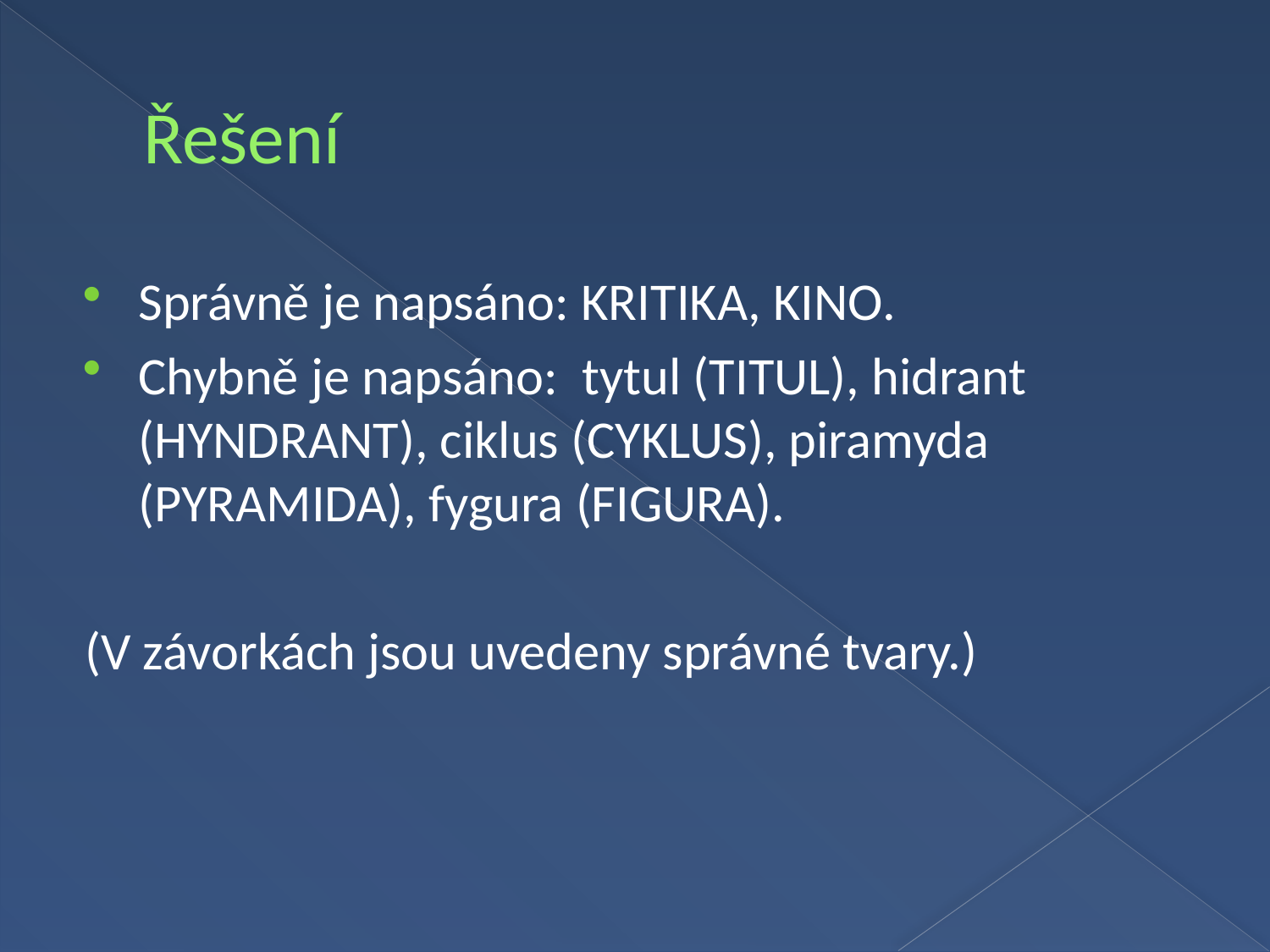

# Řešení
Správně je napsáno: KRITIKA, KINO.
Chybně je napsáno:  tytul (TITUL), hidrant (HYNDRANT), ciklus (CYKLUS), piramyda (PYRAMIDA), fygura (FIGURA).

(V závorkách jsou uvedeny správné tvary.)